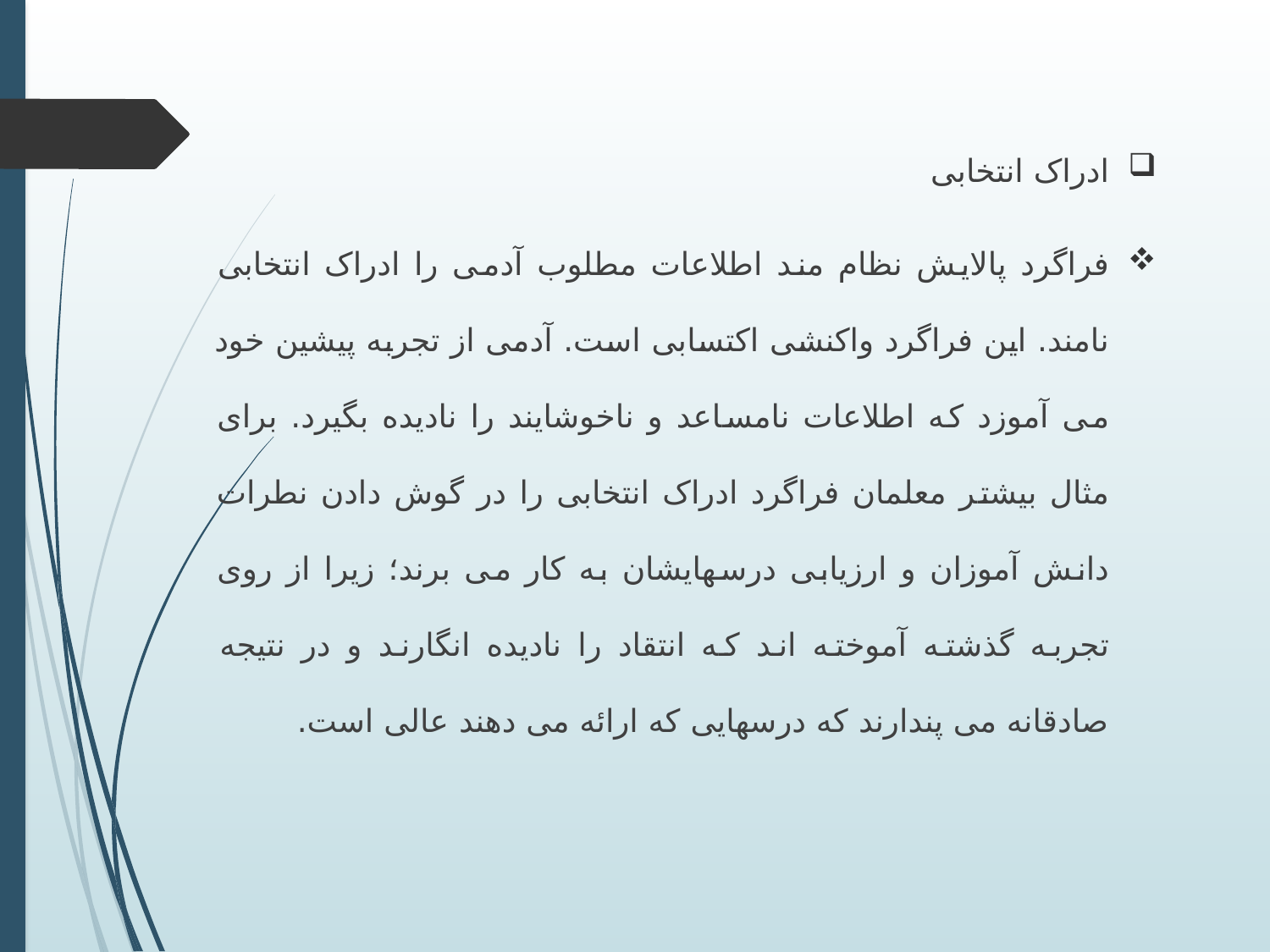

ادراک انتخابی
فراگرد پالایش نظام مند اطلاعات مطلوب آدمی را ادراک انتخابی نامند. این فراگرد واکنشی اکتسابی است. آدمی از تجربه پیشین خود می آموزد که اطلاعات نامساعد و ناخوشایند را نادیده بگیرد. برای مثال بیشتر معلمان فراگرد ادراک انتخابی را در گوش دادن نطرات دانش آموزان و ارزیابی درسهایشان به کار می برند؛ زیرا از روی تجربه گذشته آموخته اند که انتقاد را نادیده انگارند و در نتیجه صادقانه می پندارند که درسهایی که ارائه می دهند عالی است.